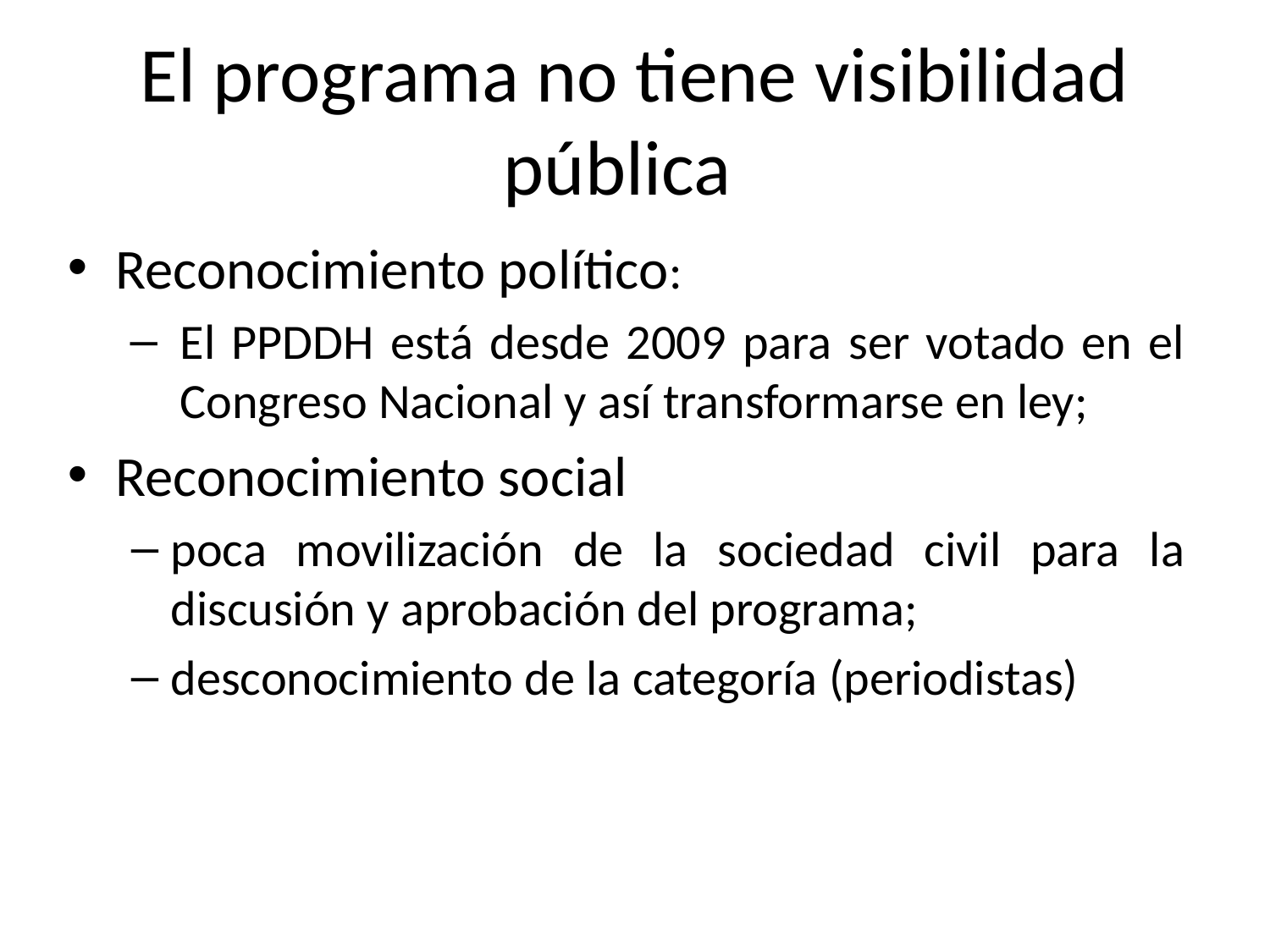

# El programa no tiene visibilidad pública
Reconocimiento político:
El PPDDH está desde 2009 para ser votado en el Congreso Nacional y así transformarse en ley;
Reconocimiento social
poca movilización de la sociedad civil para la discusión y aprobación del programa;
desconocimiento de la categoría (periodistas)